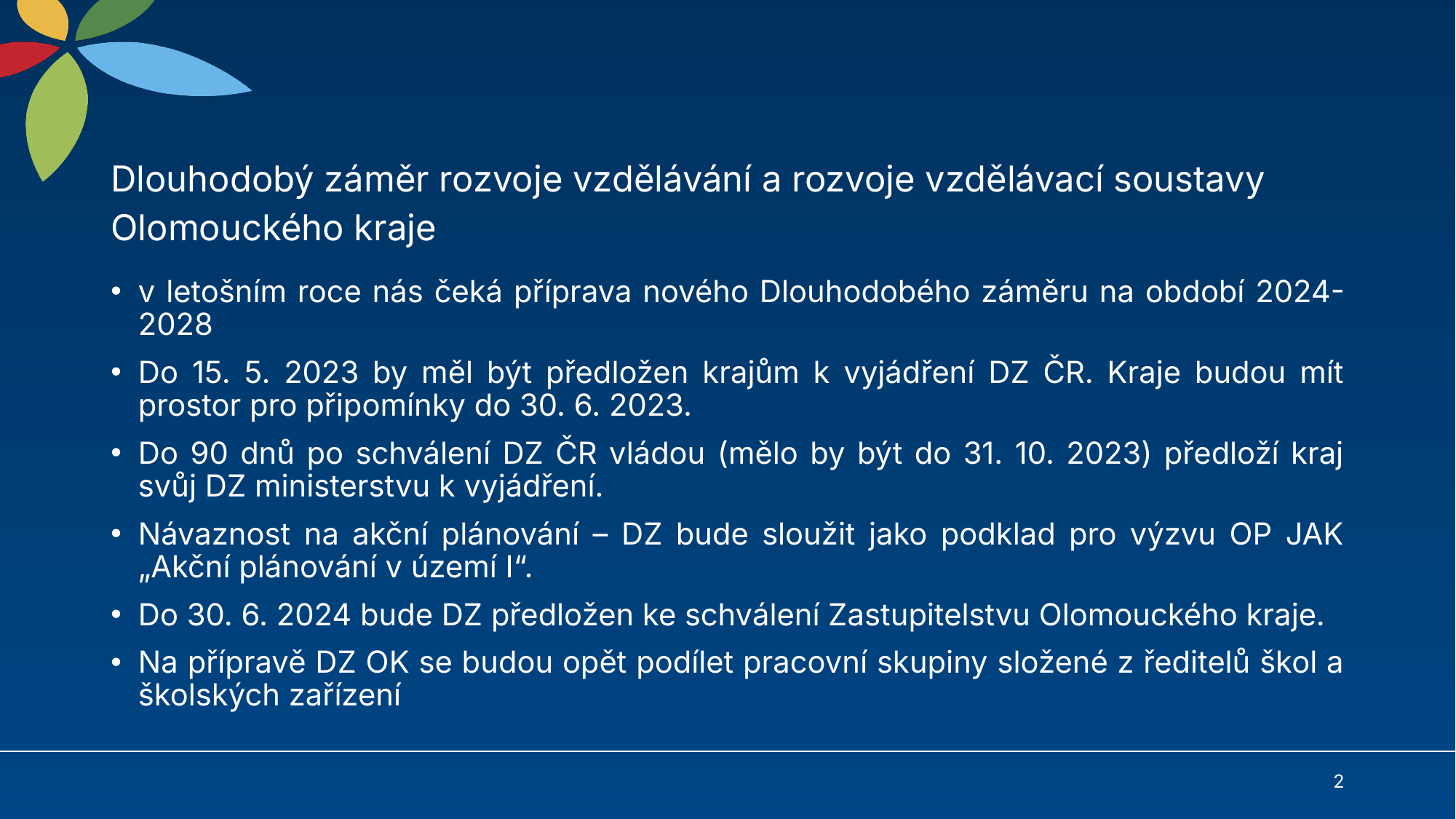

# Dlouhodobý záměr rozvoje vzdělávání a rozvoje vzdělávací soustavy Olomouckého kraje
v letošním roce nás čeká příprava nového Dlouhodobého záměru na období 2024-2028
Do 15. 5. 2023 by měl být předložen krajům k vyjádření DZ ČR. Kraje budou mít prostor pro připomínky do 30. 6. 2023.
Do 90 dnů po schválení DZ ČR vládou (mělo by být do 31. 10. 2023) předloží kraj svůj DZ ministerstvu k vyjádření.
Návaznost na akční plánování – DZ bude sloužit jako podklad pro výzvu OP JAK „Akční plánování v území I“.
Do 30. 6. 2024 bude DZ předložen ke schválení Zastupitelstvu Olomouckého kraje.
Na přípravě DZ OK se budou opět podílet pracovní skupiny složené z ředitelů škol a školských zařízení

2